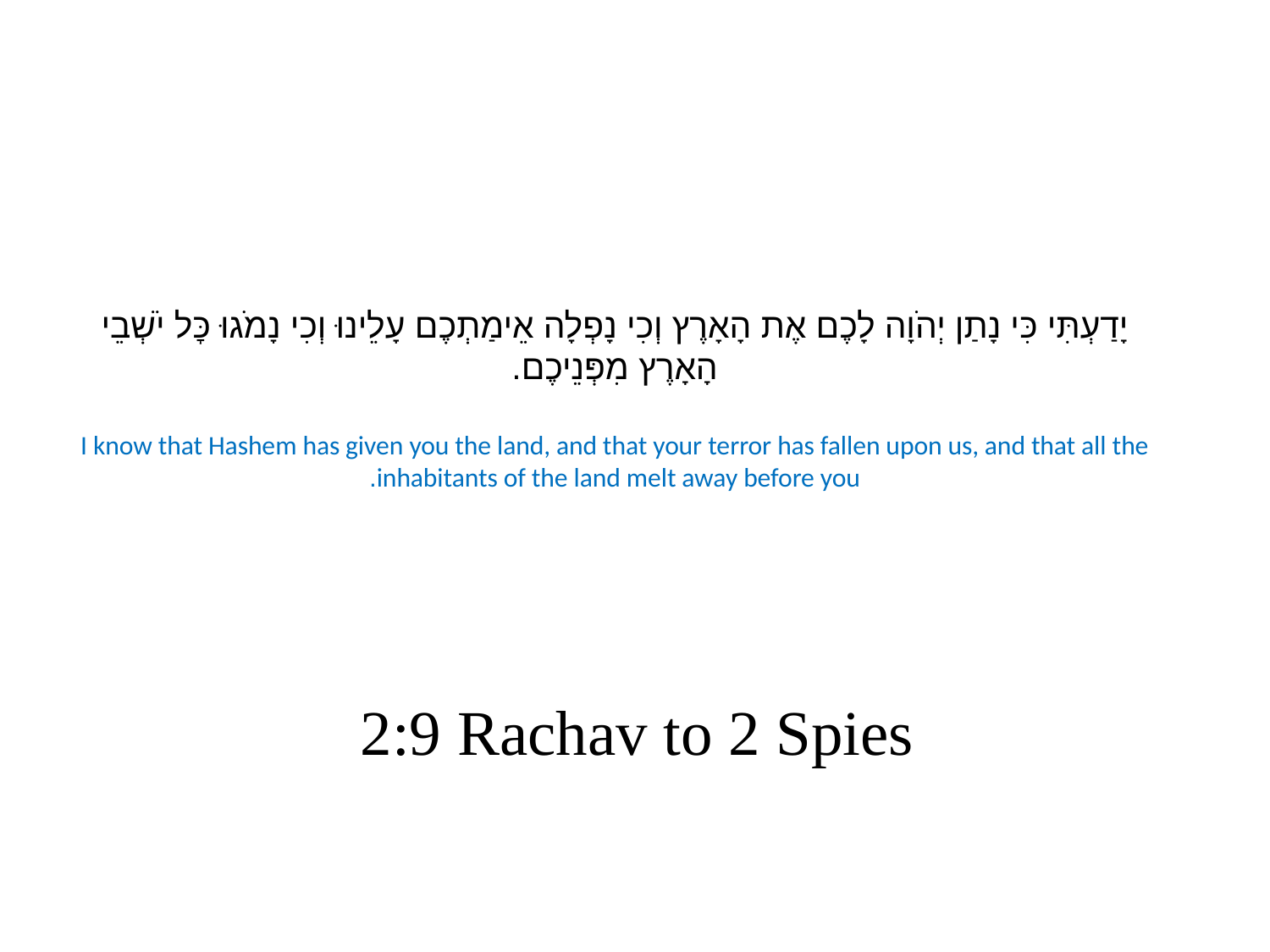

# יָדַעְתִּי כִּי נָתַן יְהֹוָה לָכֶם אֶת הָאָרֶץ וְכִי נָפְלָה אֵימַתְכֶם עָלֵינוּ וְכִי נָמֹגוּ כׇּל יֹשְׁבֵי הָאָרֶץ מִפְּנֵיכֶם. I know that Hashem has given you the land, and that your terror has fallen upon us, and that all the inhabitants of the land melt away before you.
2:9 Rachav to 2 Spies